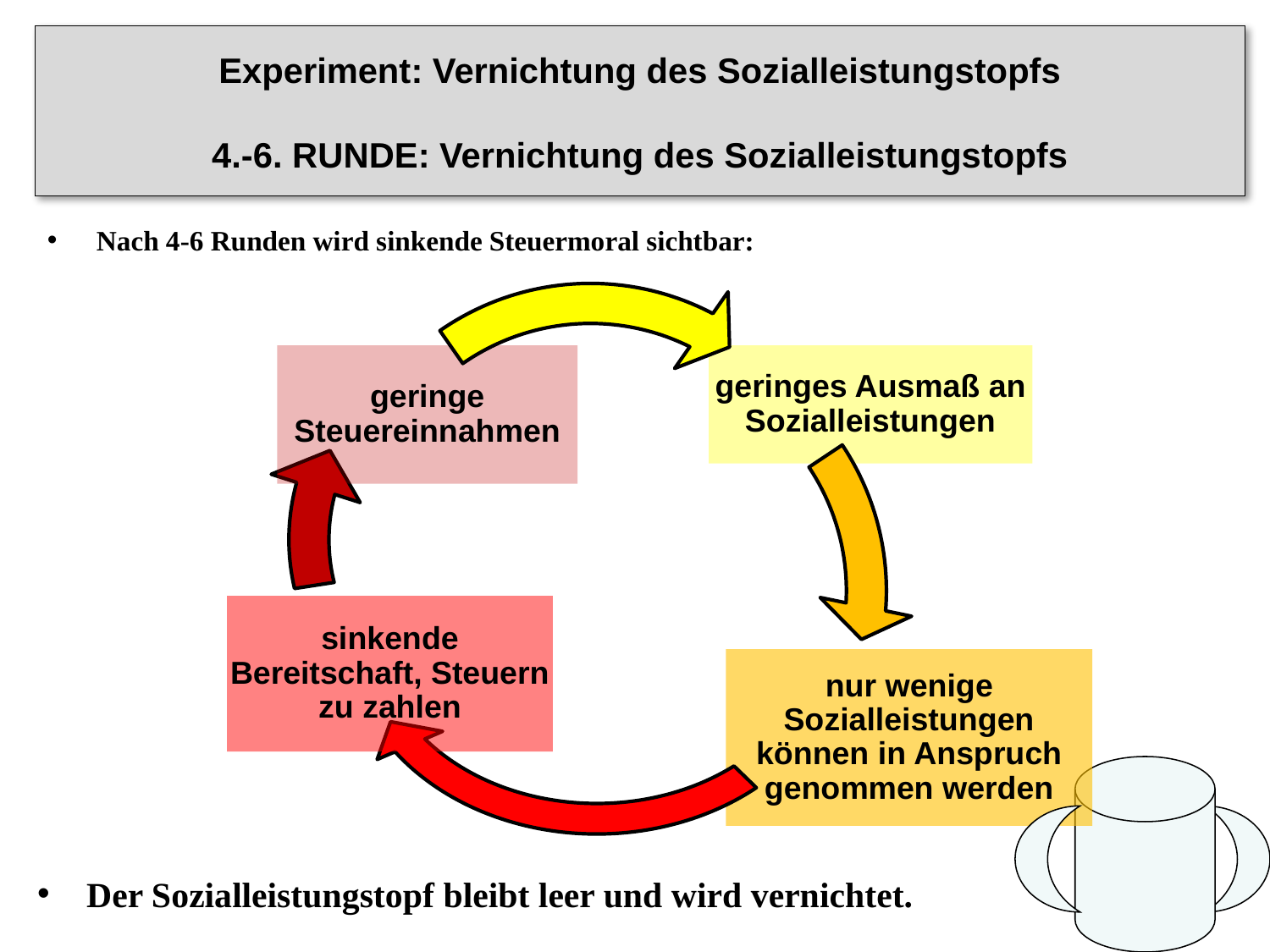

Experiment: Vernichtung des Sozialleistungstopfs
4.-6. RUNDE: Vernichtung des Sozialleistungstopfs
Nach 4-6 Runden wird sinkende Steuermoral sichtbar:
geringes Ausmaß an Sozialleistungen
nur wenige Sozialleistungen können in Anspruch genommen werden
sinkende Bereitschaft, Steuern zu zahlen
geringe Steuereinnahmen

Der Sozialleistungstopf bleibt leer und wird vernichtet.